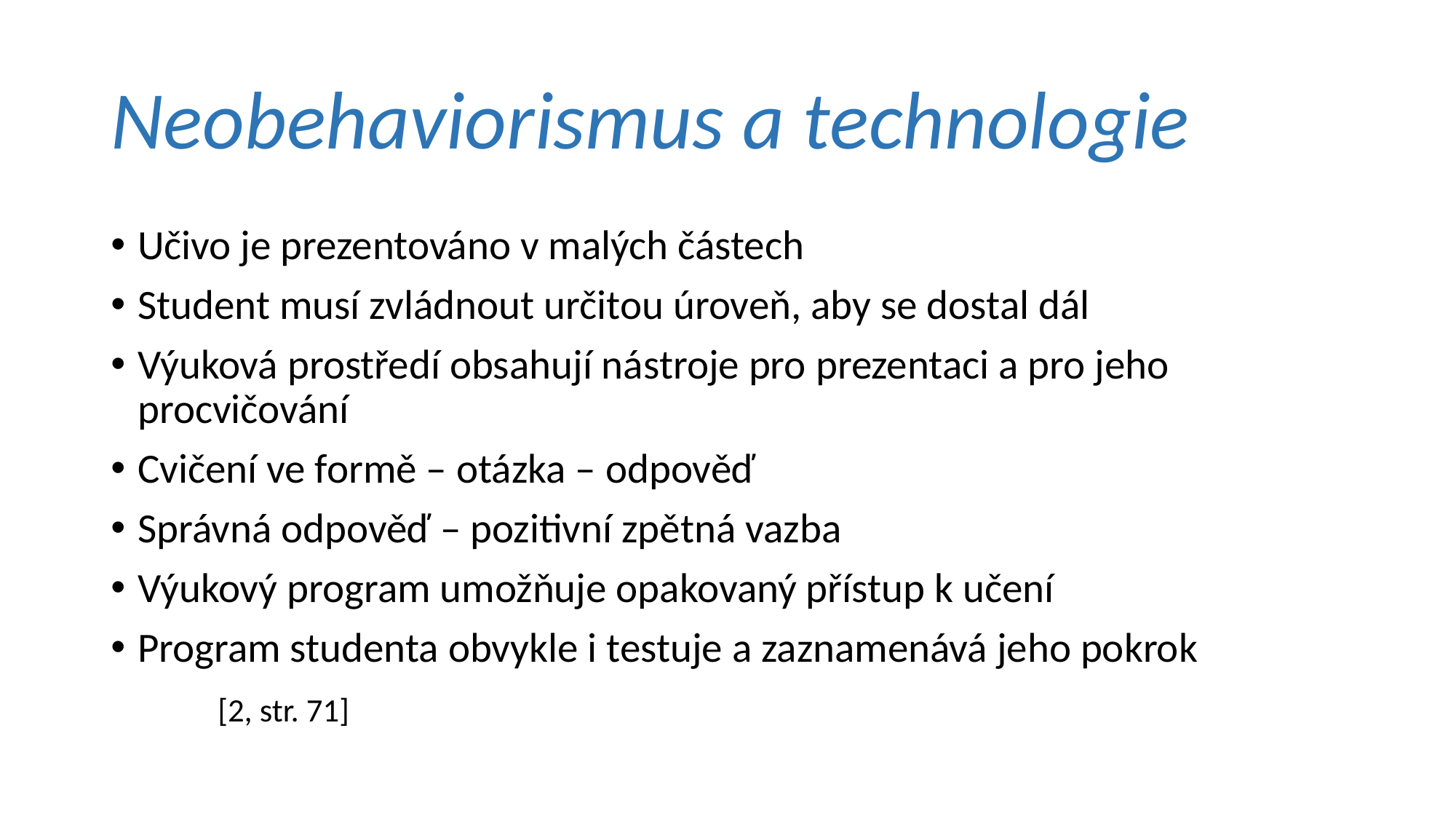

# Neobehaviorismus a technologie
Učivo je prezentováno v malých částech
Student musí zvládnout určitou úroveň, aby se dostal dál
Výuková prostředí obsahují nástroje pro prezentaci a pro jeho procvičování
Cvičení ve formě – otázka – odpověď
Správná odpověď – pozitivní zpětná vazba
Výukový program umožňuje opakovaný přístup k učení
Program studenta obvykle i testuje a zaznamenává jeho pokrok
									[2, str. 71]